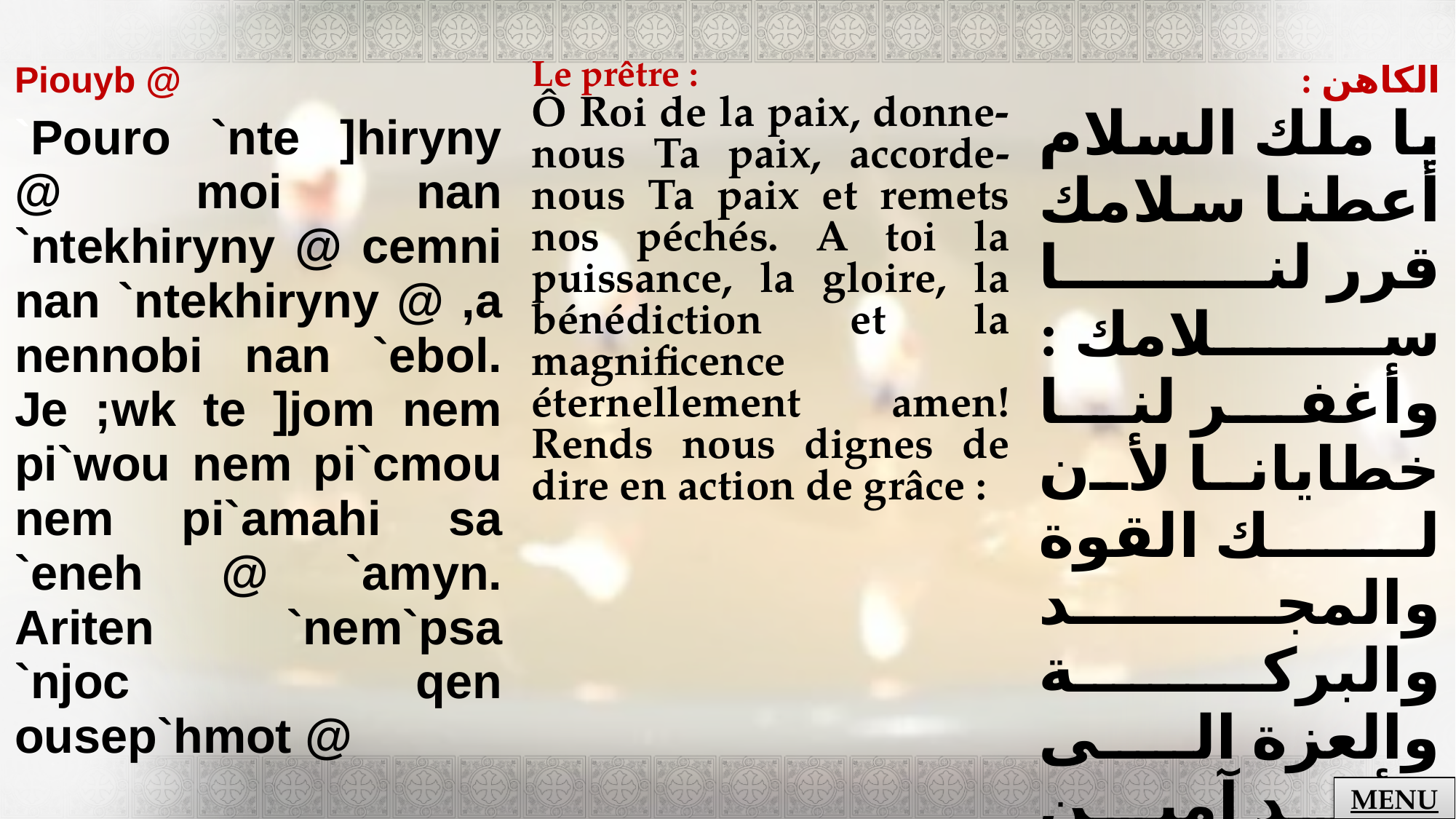

| Piouyb @ `Pouro `nte ]hiryny @ moi nan `ntekhiryny @ cemni nan `ntekhiryny @ ,a nennobi nan `ebol. Je ;wk te ]jom nem pi`wou nem pi`cmou nem pi`amahi sa `eneh @ `amyn. Ariten `nem`psa `njoc qen ousep`hmot @ | Le prêtre : Ô Roi de la paix, donne-nous Ta paix, accorde-nous Ta paix et remets nos péchés. A toi la puissance, la gloire, la bénédiction et la magnificence éternellement amen! Rends nous dignes de dire en action de grâce : | الكاهن : يا ملك السلام أعطنا سلامك قرر لنا سلامك : وأغفر لنا خطايانا لأن لك القوة والمجد والبركة والعزة الى الأبد آمين إجعلنا مستحقين أن نقول بشكر : |
| --- | --- | --- |
MENU